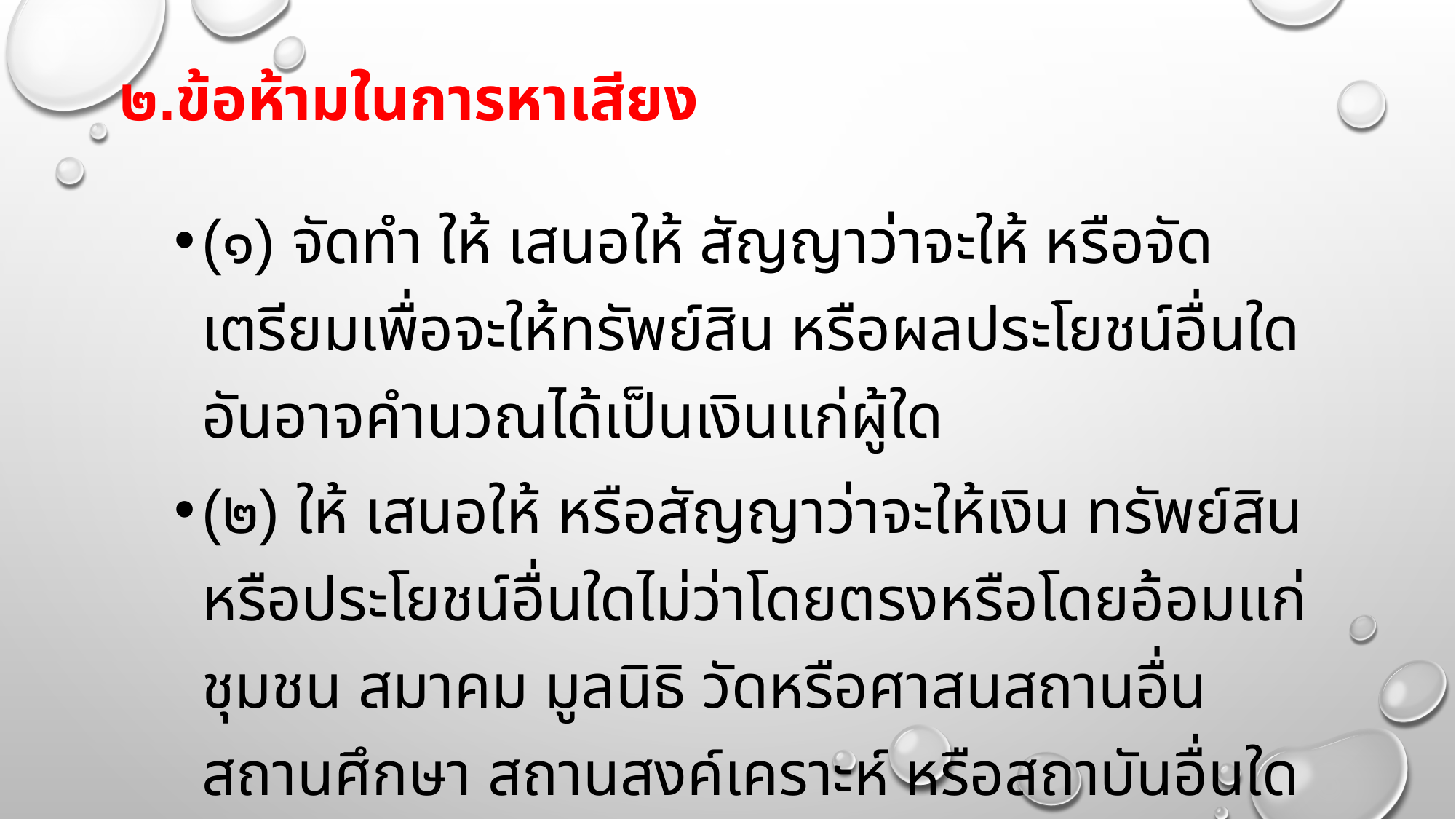

# ๒.ข้อห้ามในการหาเสียง
(๑) จัดทำ ให้ เสนอให้ สัญญาว่าจะให้ หรือจัดเตรียมเพื่อจะให้ทรัพย์สิน หรือผลประโยชน์อื่นใด อันอาจคำนวณได้เป็นเงินแก่ผู้ใด
(๒) ให้ เสนอให้ หรือสัญญาว่าจะให้เงิน ทรัพย์สิน หรือประโยชน์อื่นใดไม่ว่าโดยตรงหรือโดยอ้อมแก่ชุมชน สมาคม มูลนิธิ วัดหรือศาสนสถานอื่น สถานศึกษา สถานสงค์เคราะห์ หรือสถาบันอื่นใด
(๓) ทำการโฆษณาหาเสียงด้วยการจัดให้มีมหรสพหรือการรื่นเริงต่าง ๆ